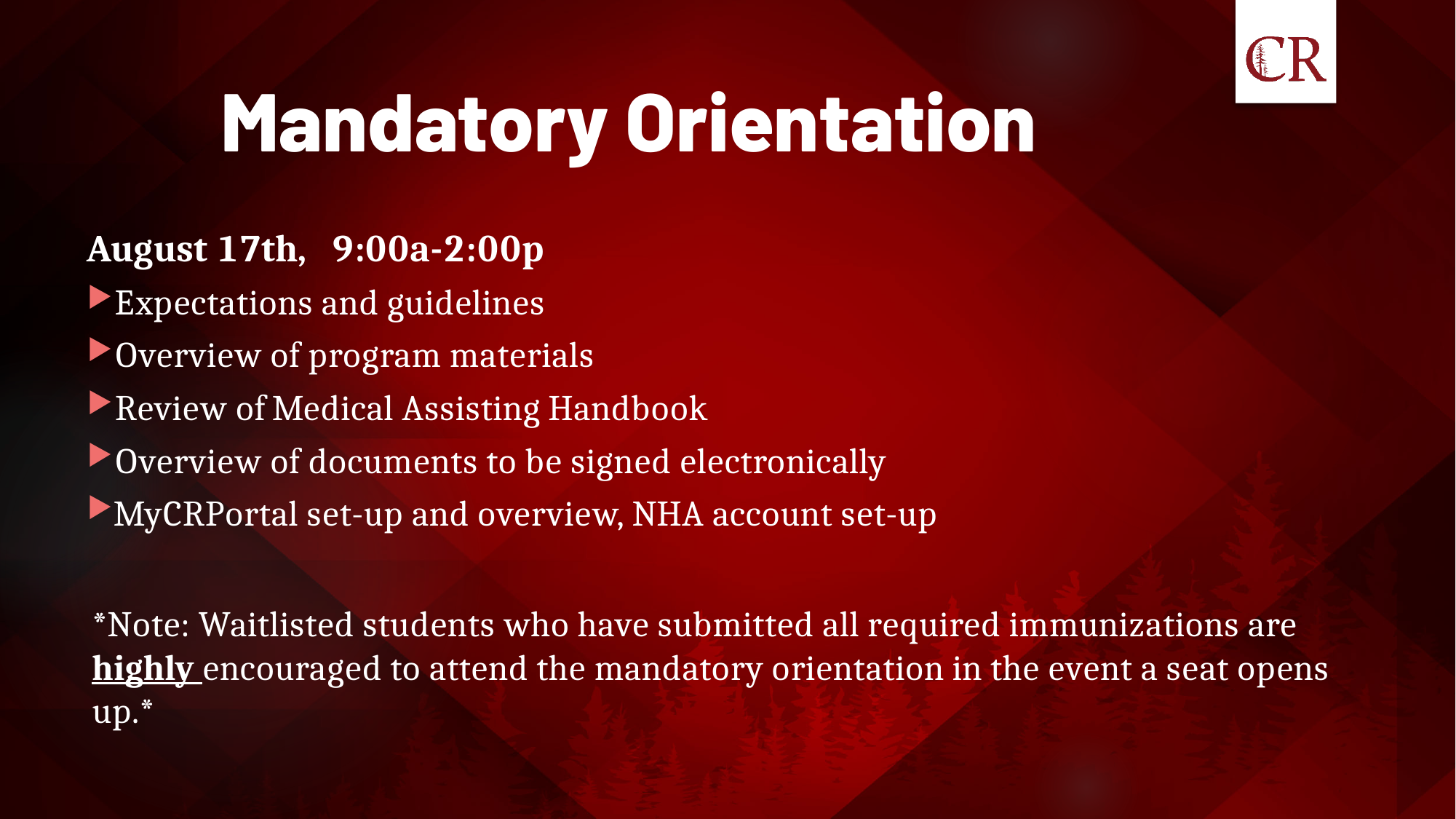

# Mandatory Orientation
August 17th,   9:00a-2:00p
	Expectations and guidelines
	Overview of program materials
	Review of Medical Assisting Handbook
	Overview of documents to be signed electronically
	MyCRPortal set-up and overview, NHA account set-up

*Note: Waitlisted students who have submitted all required immunizations are highly encouraged to attend the mandatory orientation in the event a seat opens up.*